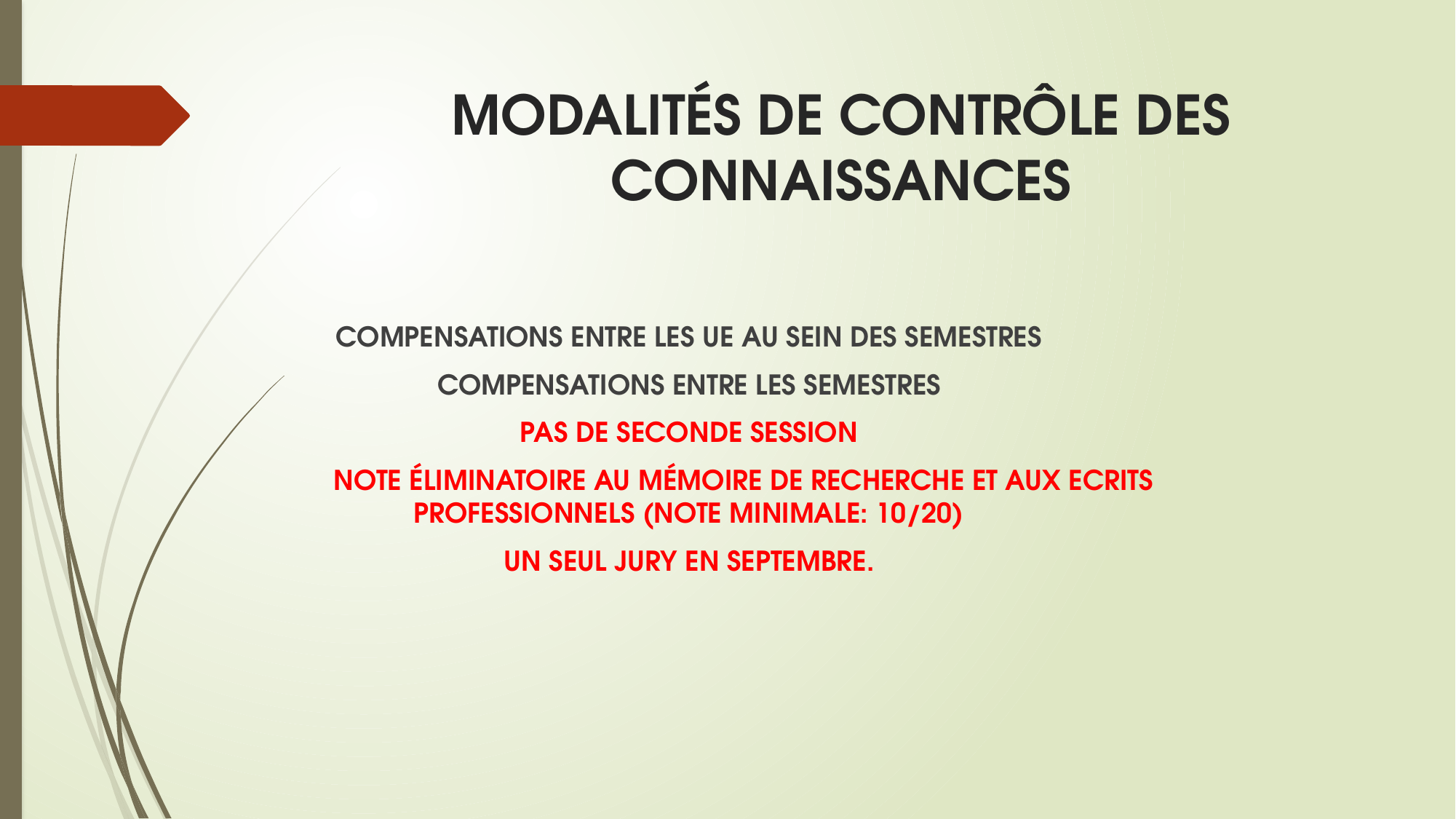

# MODALITÉS DE CONTRÔLE DES CONNAISSANCES

COMPENSATIONS ENTRE LES UE AU SEIN DES SEMESTRES
COMPENSATIONS ENTRE LES SEMESTRES
PAS DE SECONDE SESSION
	NOTE ÉLIMINATOIRE AU MÉMOIRE DE RECHERCHE ET AUX ECRITS PROFESSIONNELS (NOTE MINIMALE: 10/20)
 UN SEUL JURY EN SEPTEMBRE.